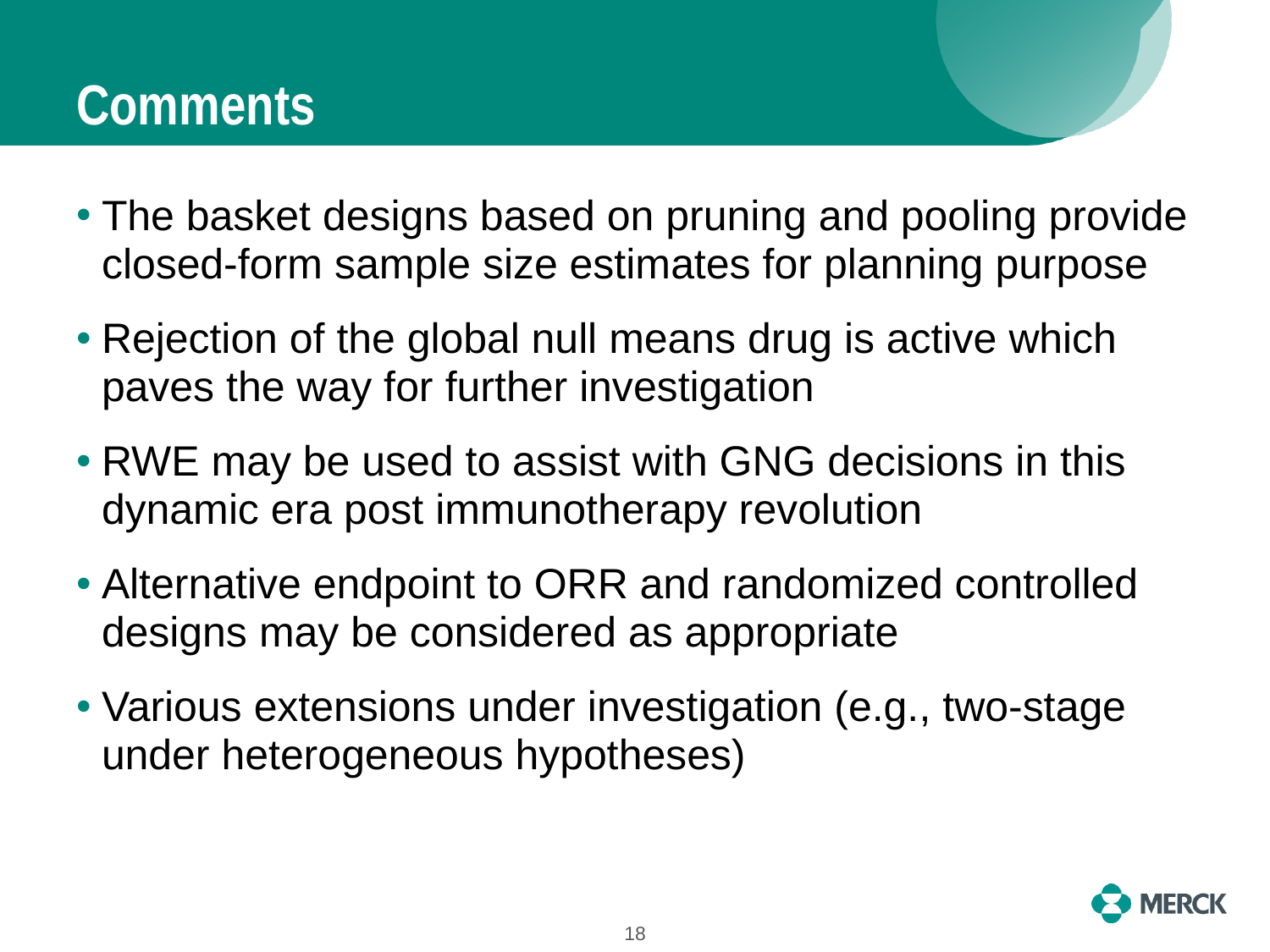

# Comments
The basket designs based on pruning and pooling provide closed-form sample size estimates for planning purpose
Rejection of the global null means drug is active which paves the way for further investigation
RWE may be used to assist with GNG decisions in this dynamic era post immunotherapy revolution
Alternative endpoint to ORR and randomized controlled designs may be considered as appropriate
Various extensions under investigation (e.g., two-stage under heterogeneous hypotheses)

18